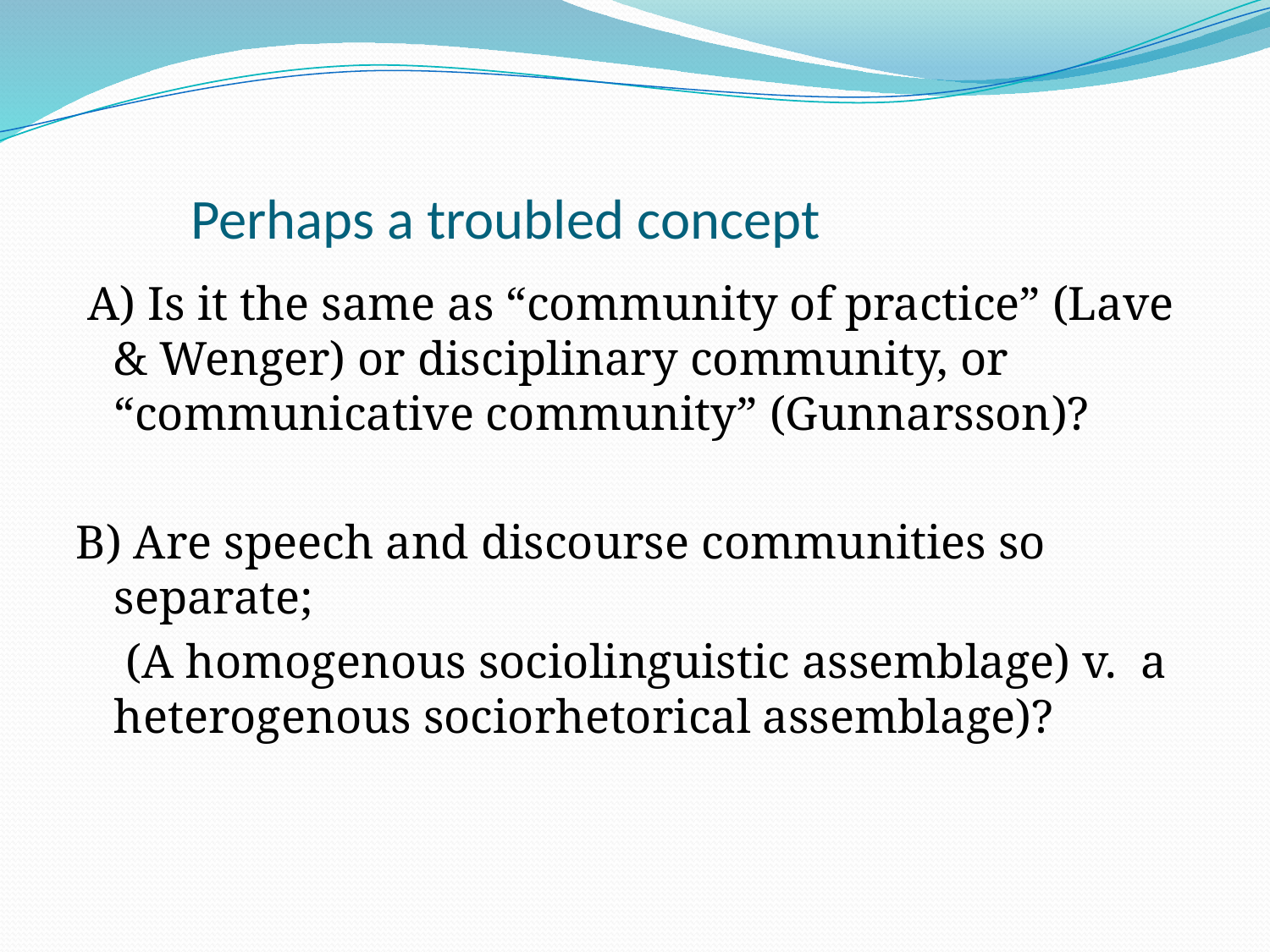

# Perhaps a troubled concept
 A) Is it the same as “community of practice” (Lave & Wenger) or disciplinary community, or “communicative community” (Gunnarsson)?

B) Are speech and discourse communities so separate;
	 (A homogenous sociolinguistic assemblage) v.  a heterogenous sociorhetorical assemblage)?